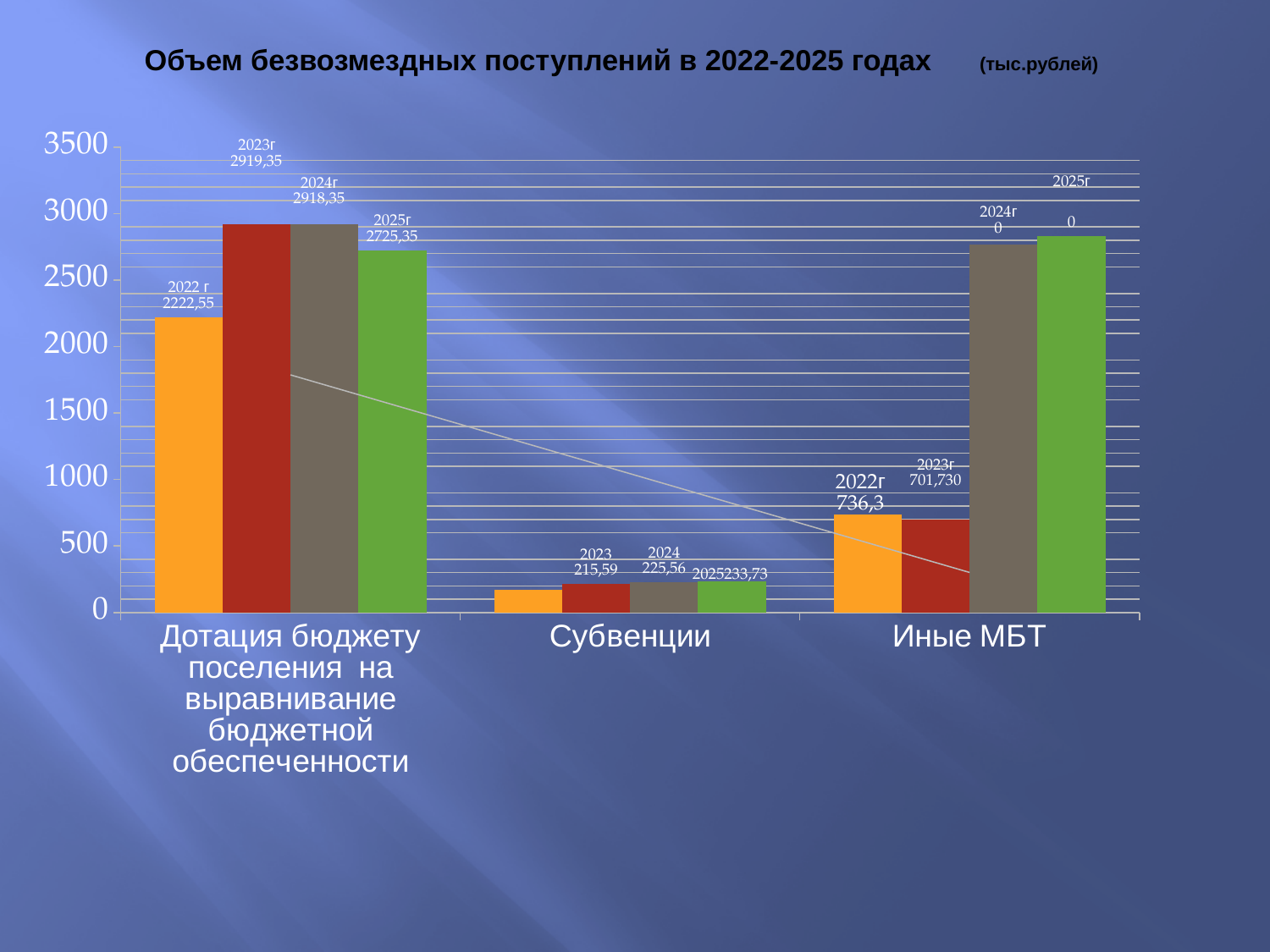

# Объем безвозмездных поступлений в 2022-2025 годах      (тыс.рублей)

### Chart

| Category | Столбец1 | тыс.рублей | тыс.рублей2 | тыс.рублей3 |
|---|---|---|---|---|
| Дотация бюджету поселения  на выравнивание бюджетной обеспеченности | 2222.55 | 2919.4 | 2918.4 | 2725.4 |
| Субвенции | 172.96 | 215.6 | 225.6 | 233.7 |
| Иные МБТ | 736.3 | 701.7 | 2764.6 | 2832.0 |